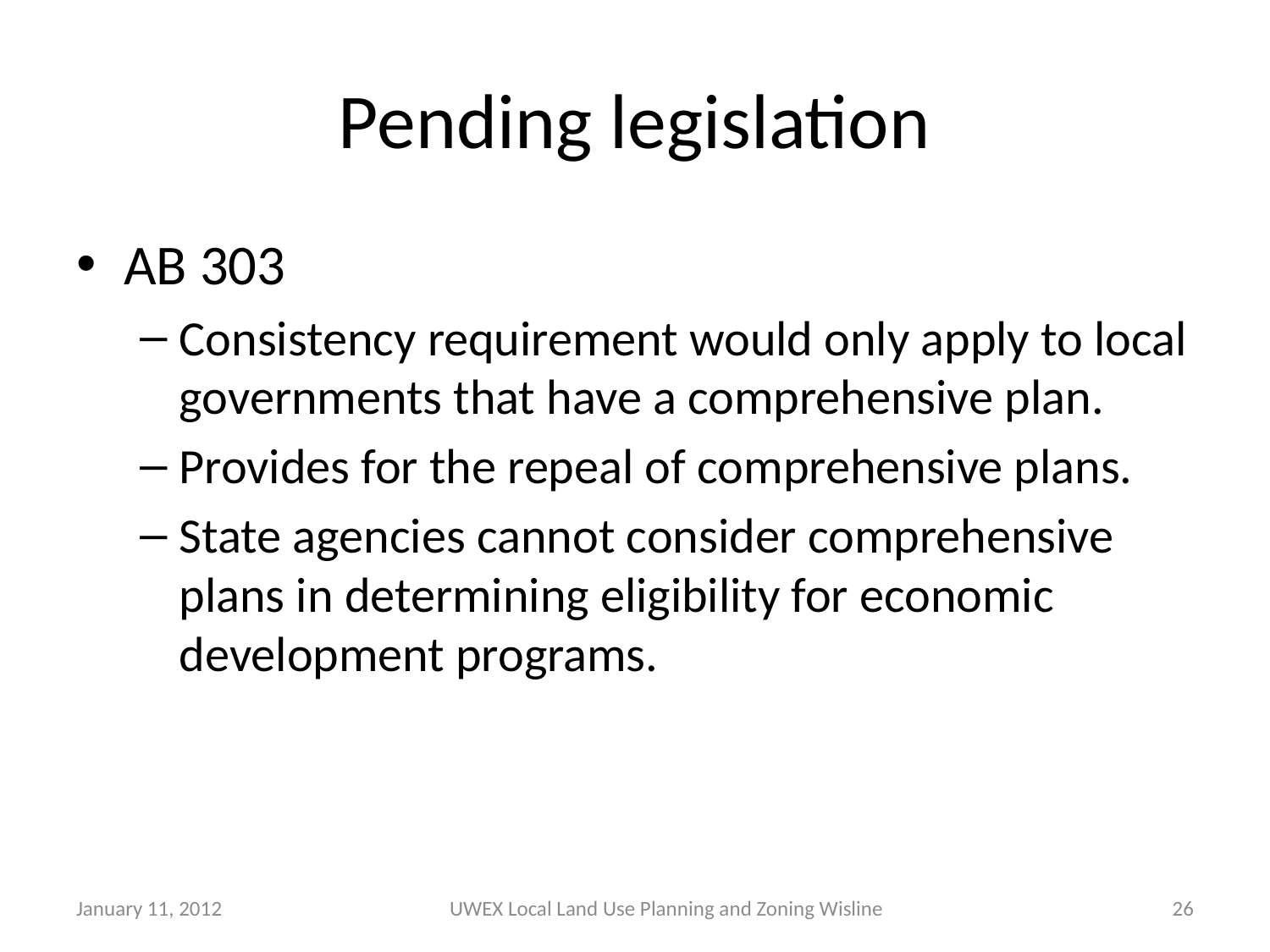

# Pending legislation
AB 303
Consistency requirement would only apply to local governments that have a comprehensive plan.
Provides for the repeal of comprehensive plans.
State agencies cannot consider comprehensive plans in determining eligibility for economic development programs.
January 11, 2012
UWEX Local Land Use Planning and Zoning Wisline
26